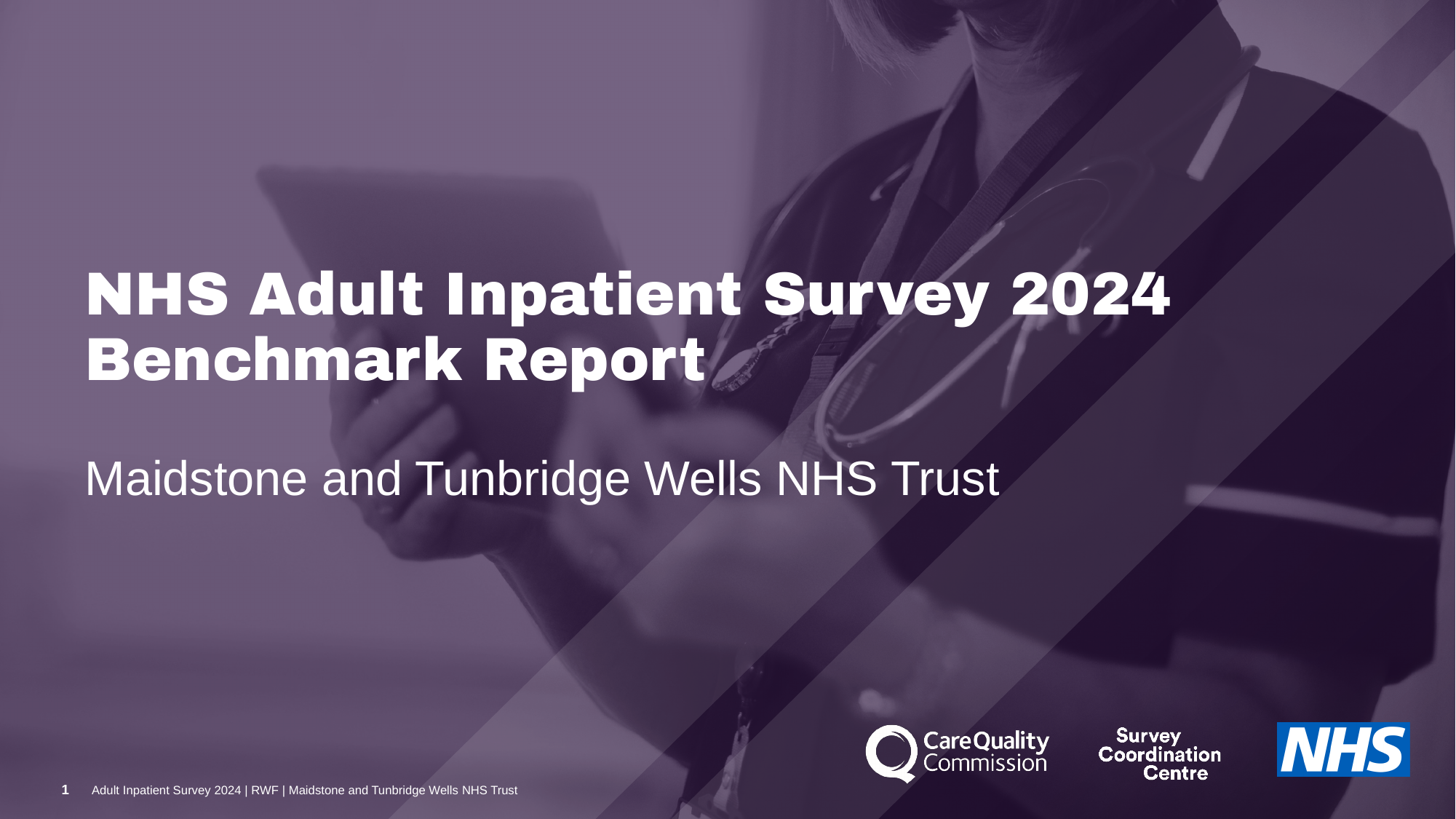

NHS Adult Inpatient Survey 2024
Benchmark Report
# Maidstone and Tunbridge Wells NHS Trust
1